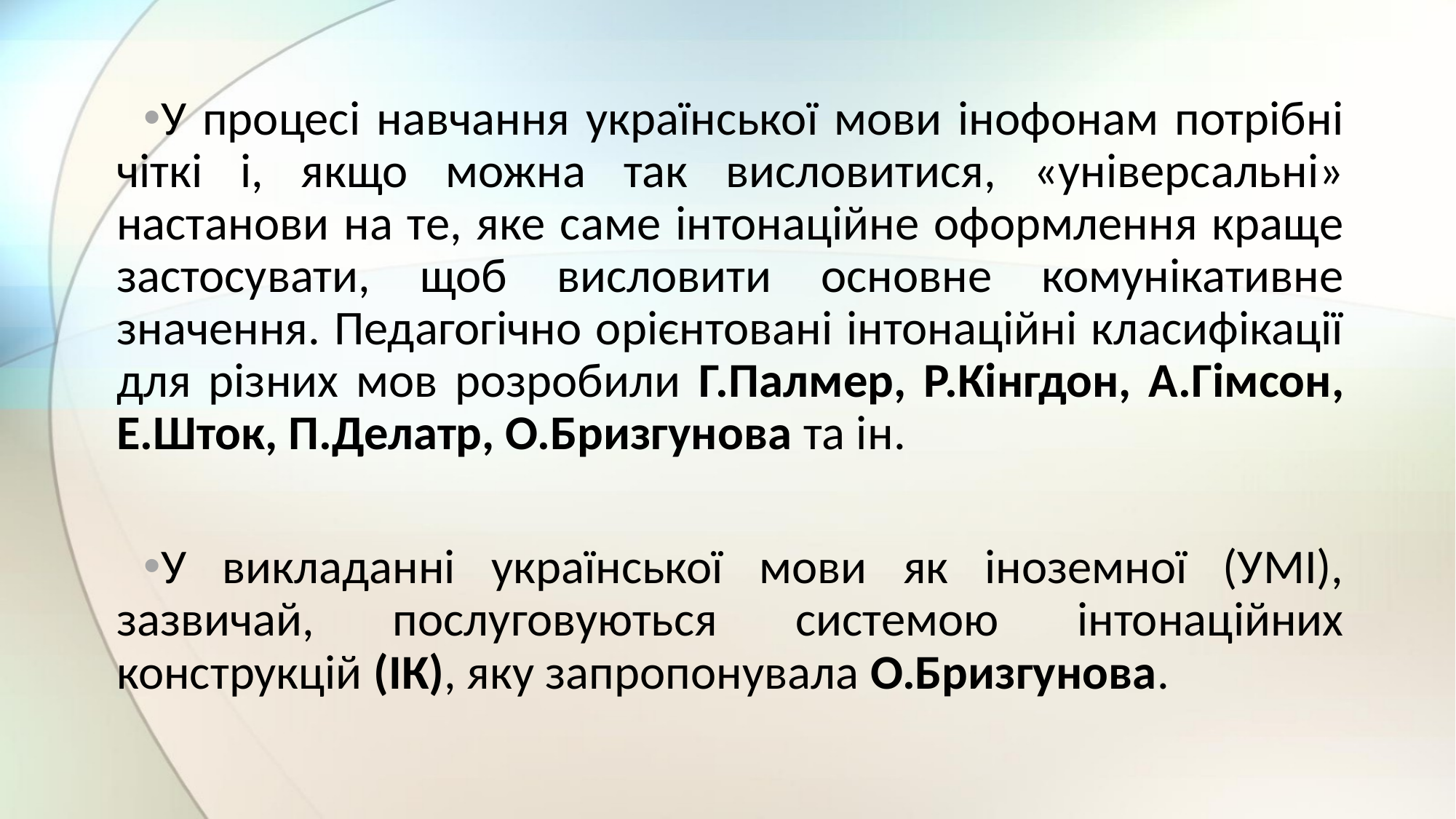

У процесі навчання української мови інофонам потрібні чіткі і, якщо можна так висловитися, «універсальні» настанови на те, яке саме інтонаційне оформлення краще застосувати, щоб висловити основне комунікативне значення. Педагогічно орієнтовані інтонаційні класифікації для різних мов розробили Г.Палмер, Р.Кінгдон, А.Гімсон, Е.Шток, П.Делатр, О.Бризгунова та ін.

У викладанні української мови як іноземної (УМІ), зазвичай, послуговуються системою інтонаційних конструкцій (ІК), яку запропонувала О.Бризгунова.